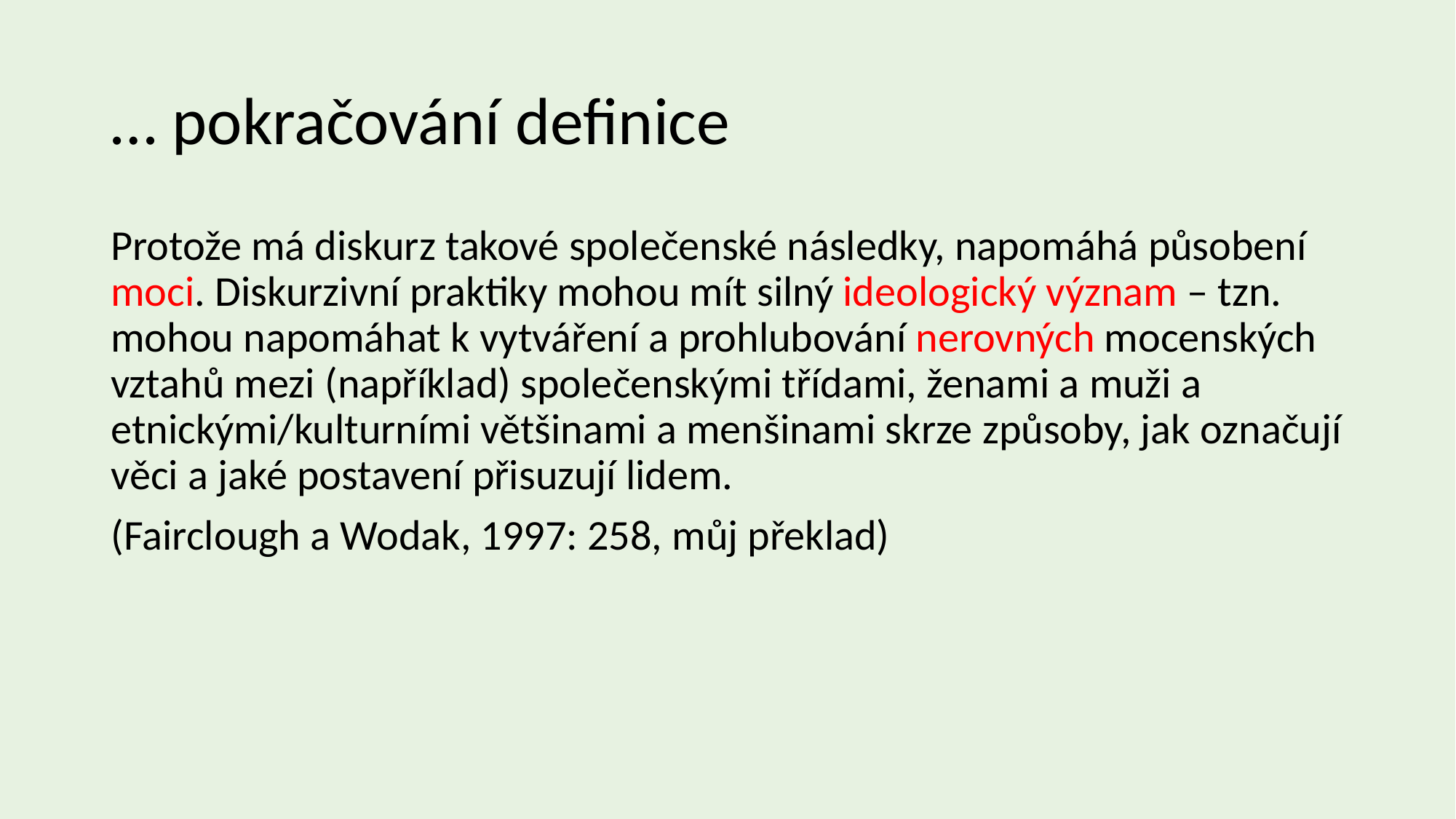

# … pokračování definice
Protože má diskurz takové společenské následky, napomáhá působení moci. Diskurzivní praktiky mohou mít silný ideologický význam – tzn. mohou napomáhat k vytváření a prohlubování nerovných mocenských vztahů mezi (například) společenskými třídami, ženami a muži a etnickými/kulturními většinami a menšinami skrze způsoby, jak označují věci a jaké postavení přisuzují lidem.
(Fairclough a Wodak, 1997: 258, můj překlad)